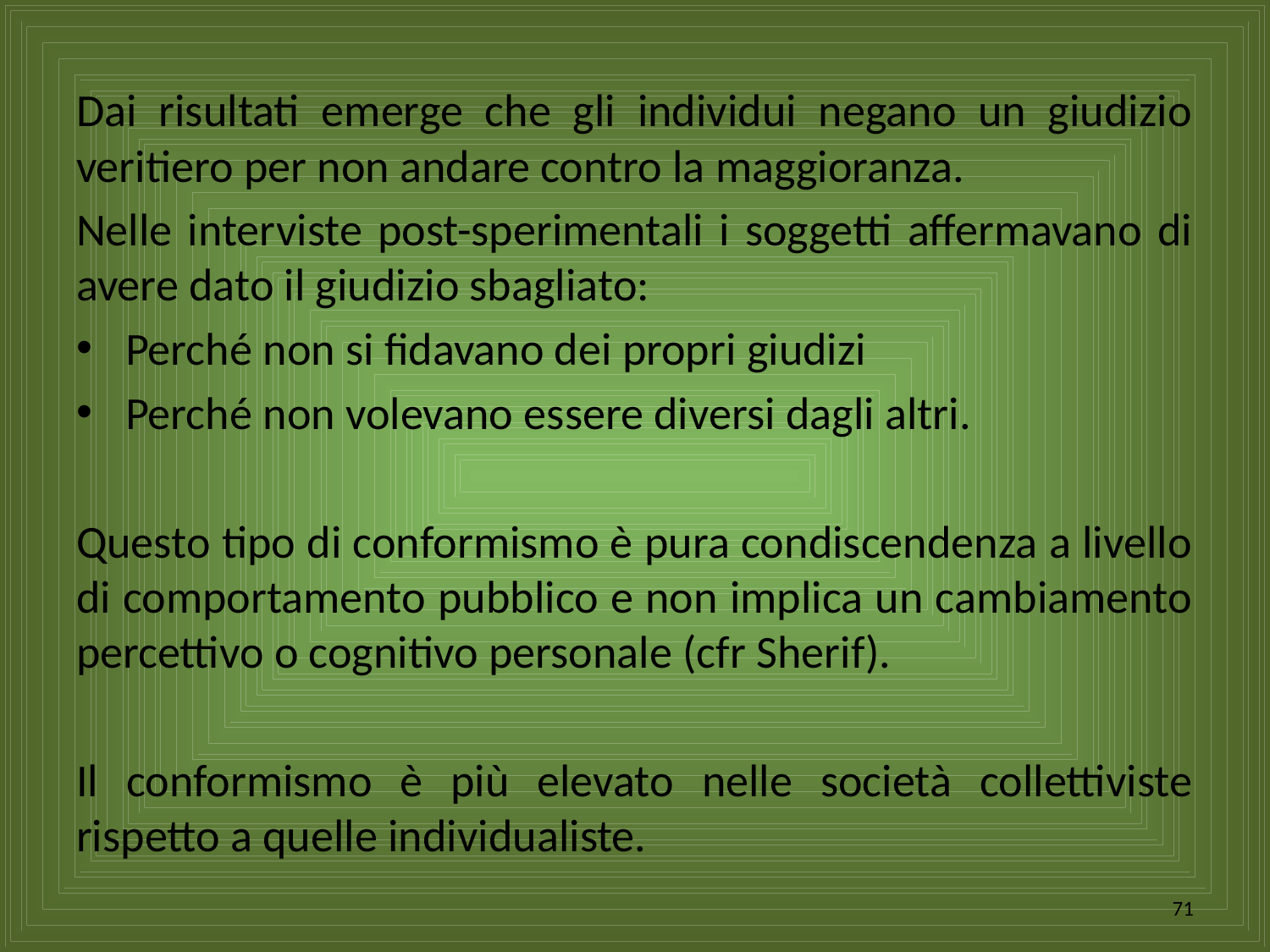

Dai risultati emerge che gli individui negano un giudizio veritiero per non andare contro la maggioranza.
Nelle interviste post-sperimentali i soggetti affermavano di avere dato il giudizio sbagliato:
Perché non si fidavano dei propri giudizi
Perché non volevano essere diversi dagli altri.

Questo tipo di conformismo è pura condiscendenza a livello di comportamento pubblico e non implica un cambiamento percettivo o cognitivo personale (cfr Sherif).

Il conformismo è più elevato nelle società collettiviste rispetto a quelle individualiste.
71